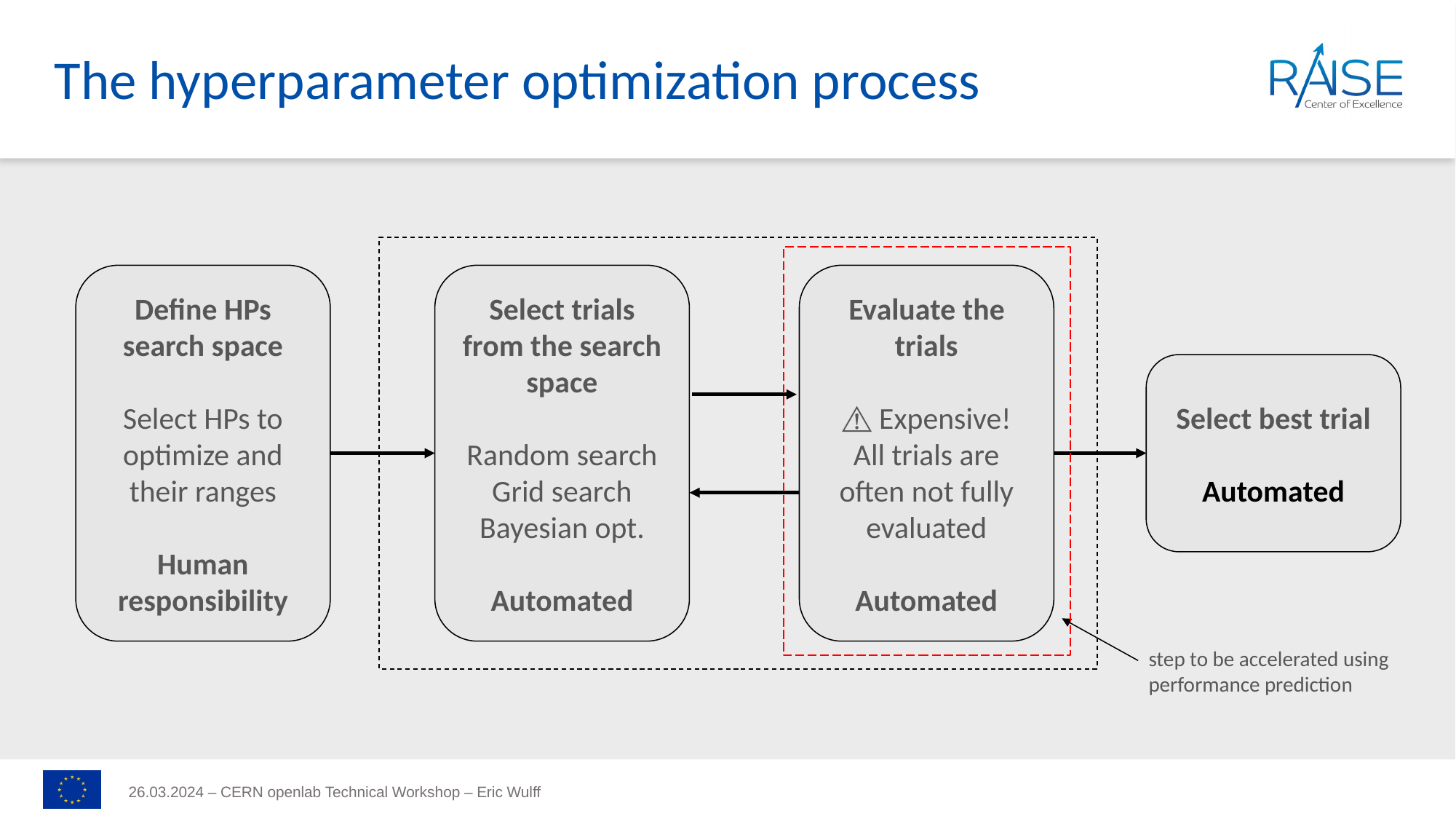

# The hyperparameter optimization process

Define HPs search space

Select HPs to optimize and their ranges

Human responsibility
Select trials from the search space

Random search
Grid search
Bayesian opt.

Automated
Evaluate the trials

⚠️ Expensive!
All trials are often not fully evaluated

Automated
Select best trial

Automated
11
step to be accelerated using performance prediction
26.03.2024 – CERN openlab Technical Workshop – Eric Wulff